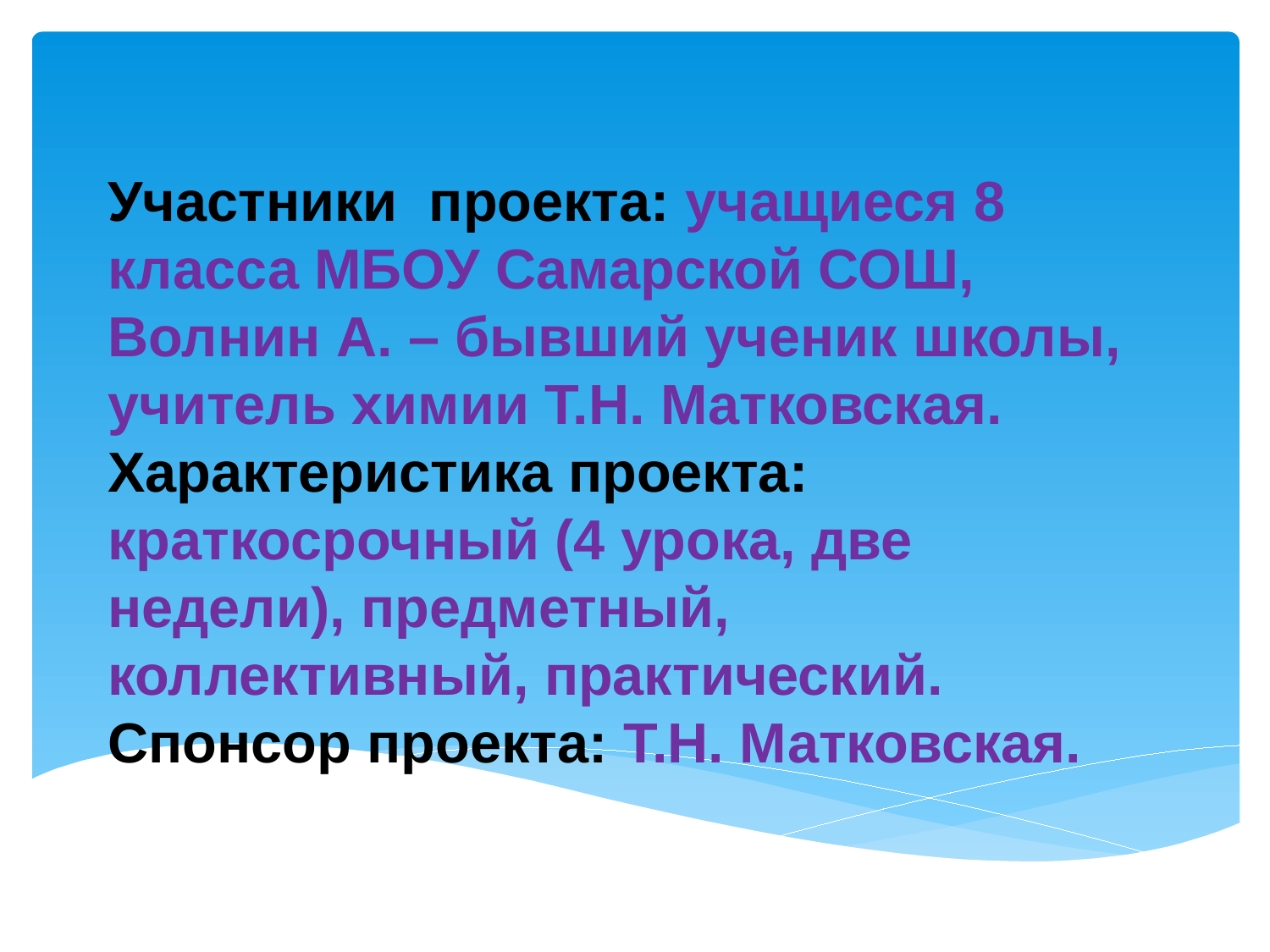

# Участники  проекта: учащиеся 8 класса МБОУ Самарской СОШ, Волнин А. – бывший ученик школы, учитель химии Т.Н. Матковская. Характеристика проекта: краткосрочный (4 урока, две недели), предметный, коллективный, практический. Спонсор проекта: Т.Н. Матковская.